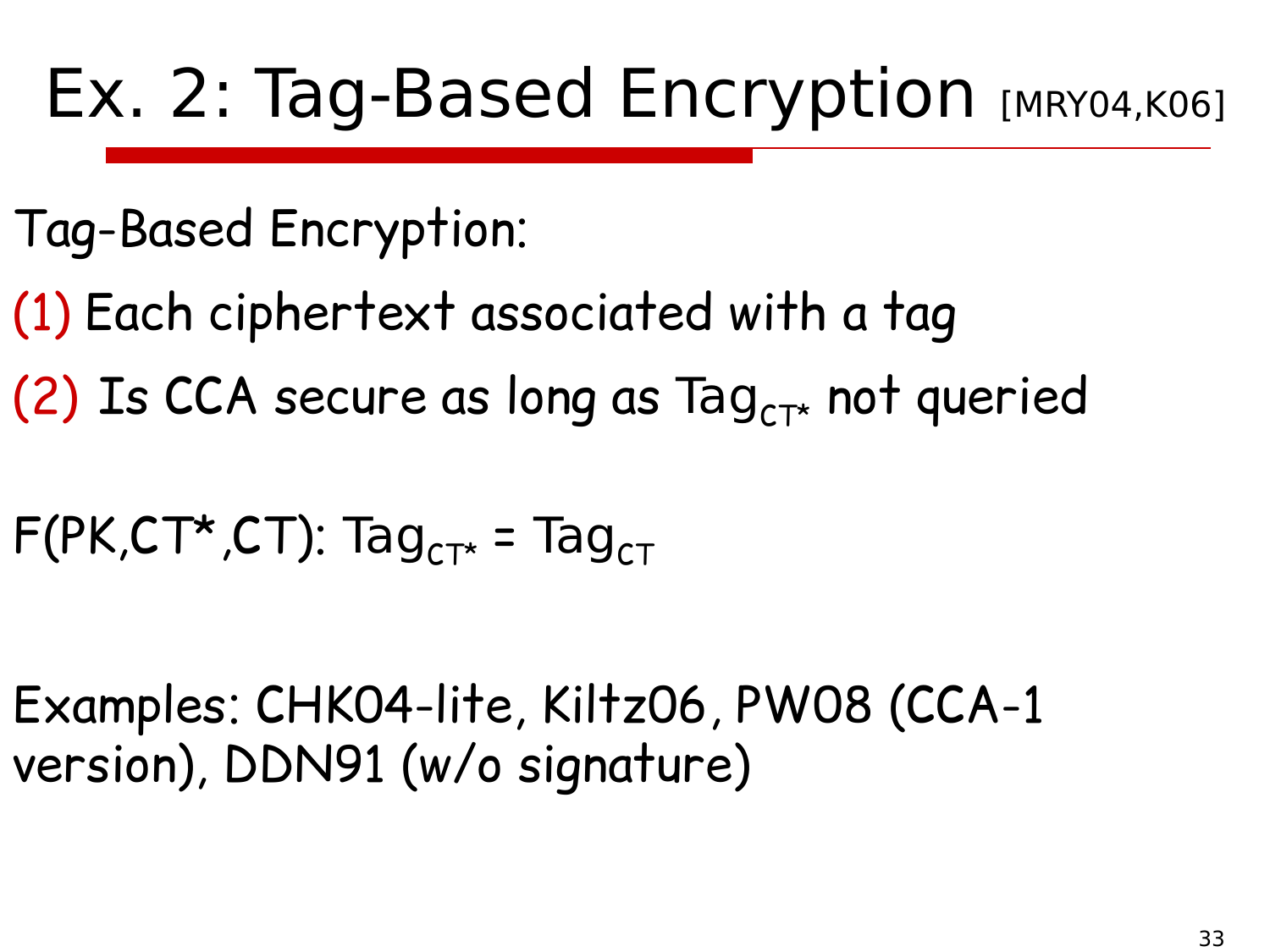

# Ex. 2: Tag-Based Encryption [MRY04,K06]
Tag-Based Encryption:
Each ciphertext associated with a tag
 Is CCA secure as long as TagCT* not queried
F(PK,CT*,CT): TagCT* = TagCT
Examples: CHK04-lite, Kiltz06, PW08 (CCA-1 version), DDN91 (w/o signature)
33